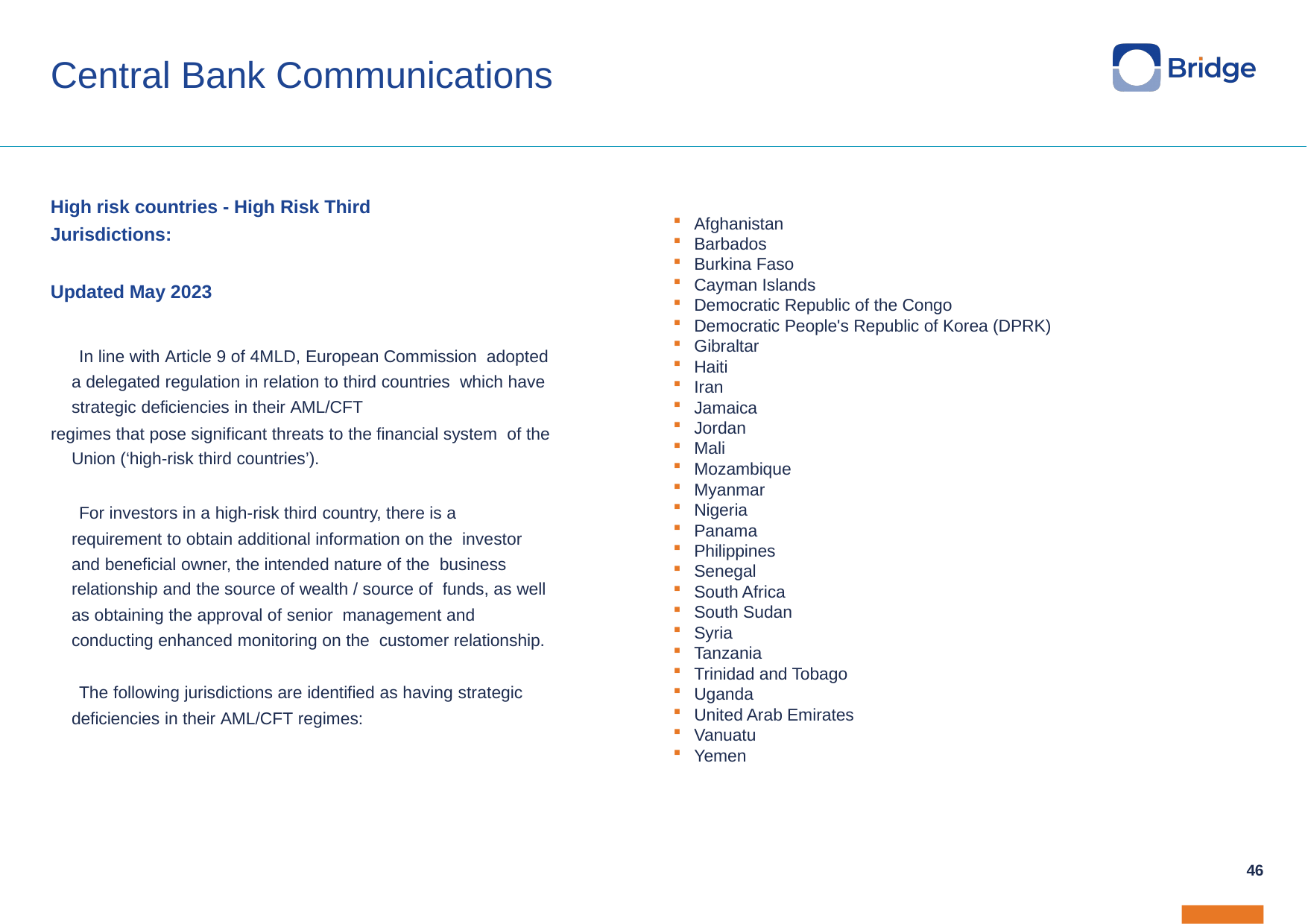

Central Bank Communications
High risk countries - High Risk Third  Jurisdictions:

Updated May 2023

    In line with Article 9 of 4MLD, European Commission  adopted a delegated regulation in relation to third countries  which have strategic deficiencies in their AML/CFT
regimes that pose significant threats to the financial system  of the Union (‘high-risk third countries’).

    For investors in a high-risk third country, there is a  requirement to obtain additional information on the  investor and beneficial owner, the intended nature of the  business relationship and the source of wealth / source of  funds, as well as obtaining the approval of senior  management and conducting enhanced monitoring on the  customer relationship.

    The following jurisdictions are identified as having strategic  deficiencies in their AML/CFT regimes:

Afghanistan
Barbados
Burkina Faso
Cayman Islands
Democratic Republic of the Congo
Democratic People's Republic of Korea (DPRK)
Gibraltar
Haiti
Iran
Jamaica
Jordan
Mali
Mozambique
Myanmar
Nigeria
Panama
Philippines
Senegal
South Africa
South Sudan
Syria
Tanzania
Trinidad and Tobago
Uganda
United Arab Emirates
Vanuatu
Yemen

46